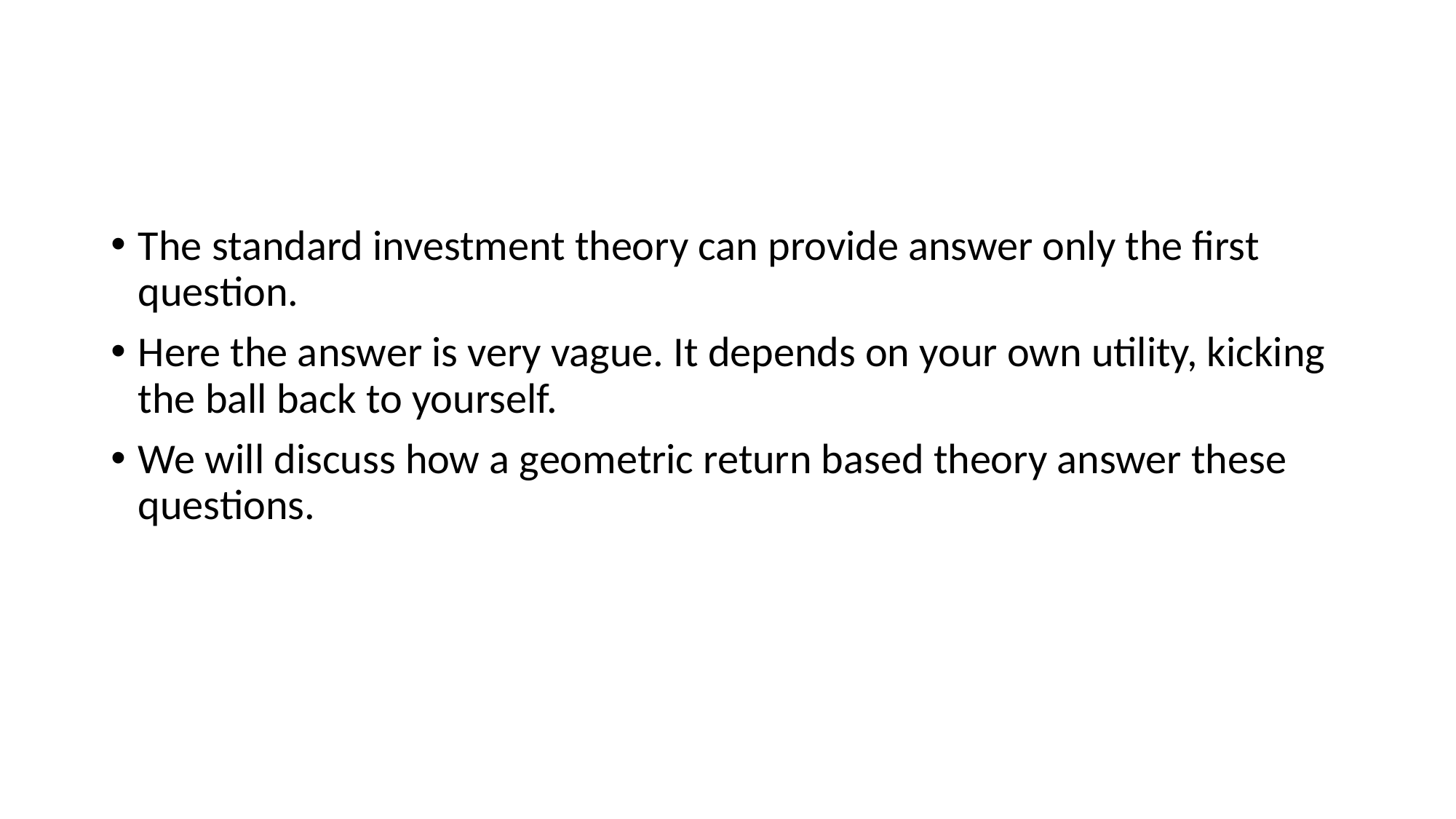

#
The standard investment theory can provide answer only the first question.
Here the answer is very vague. It depends on your own utility, kicking the ball back to yourself.
We will discuss how a geometric return based theory answer these questions.